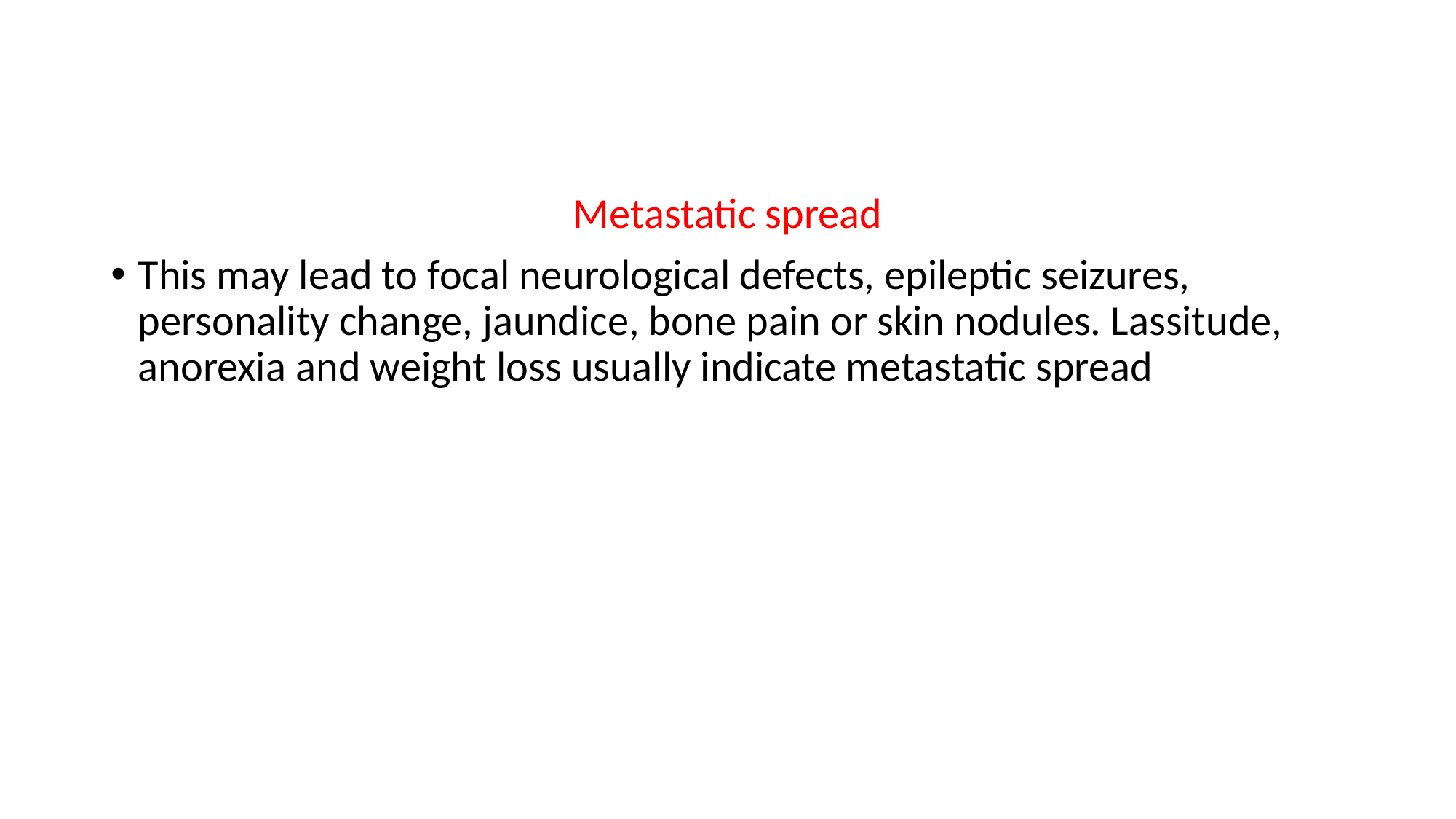

Metastatic spread
This may lead to focal neurological defects, epileptic seizures, personality change, jaundice, bone pain or skin nodules. Lassitude, anorexia and weight loss usually indicate metastatic spread